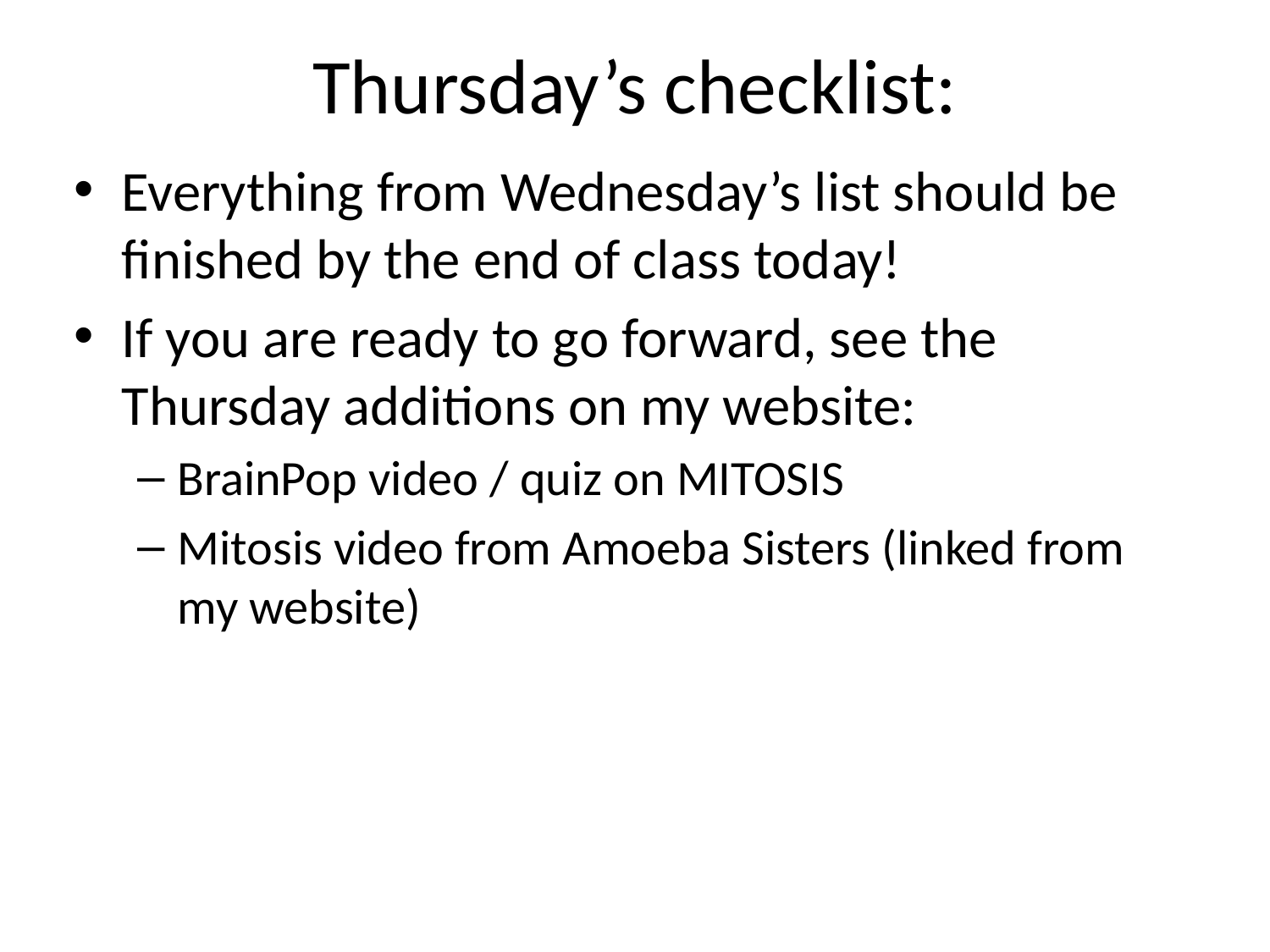

# Thursday’s checklist:
Everything from Wednesday’s list should be finished by the end of class today!
If you are ready to go forward, see the Thursday additions on my website:
BrainPop video / quiz on MITOSIS
Mitosis video from Amoeba Sisters (linked from my website)